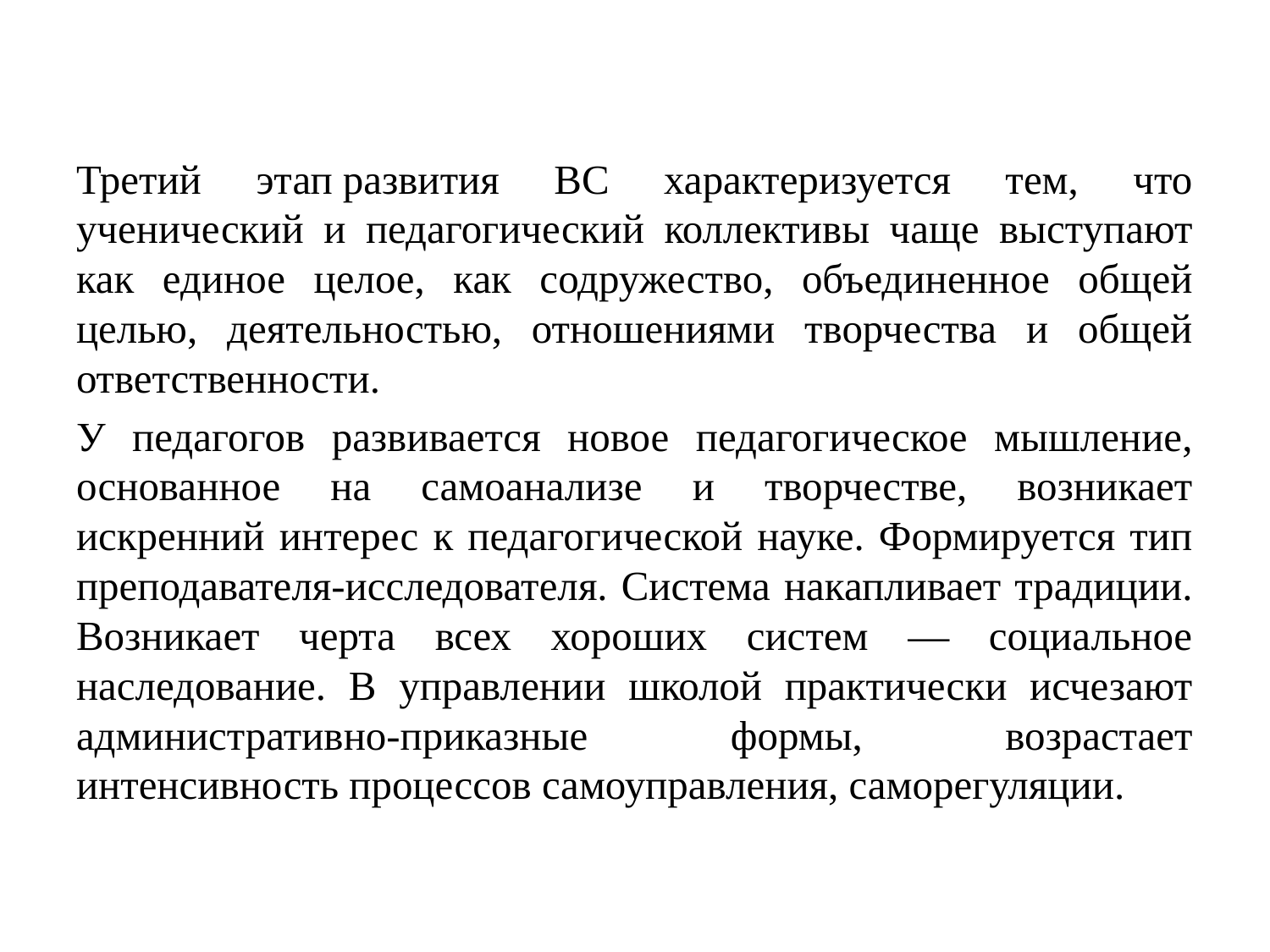

Третий этап развития ВС характеризуется тем, что ученический и педагогический коллективы чаще выступают как единое целое, как содружество, объединенное общей целью, деятельностью, отношениями творчества и общей ответственности.
У педагогов развивается новое педагогическое мышление, основанное на самоанализе и творчестве, возникает искренний интерес к педагогической науке. Формируется тип преподавателя-исследователя. Система накапливает традиции. Возникает черта всех хороших систем — социальное наследование. В управлении школой практически исчезают административно-приказные формы, возрастает интенсивность процессов самоуправления, саморегуляции.